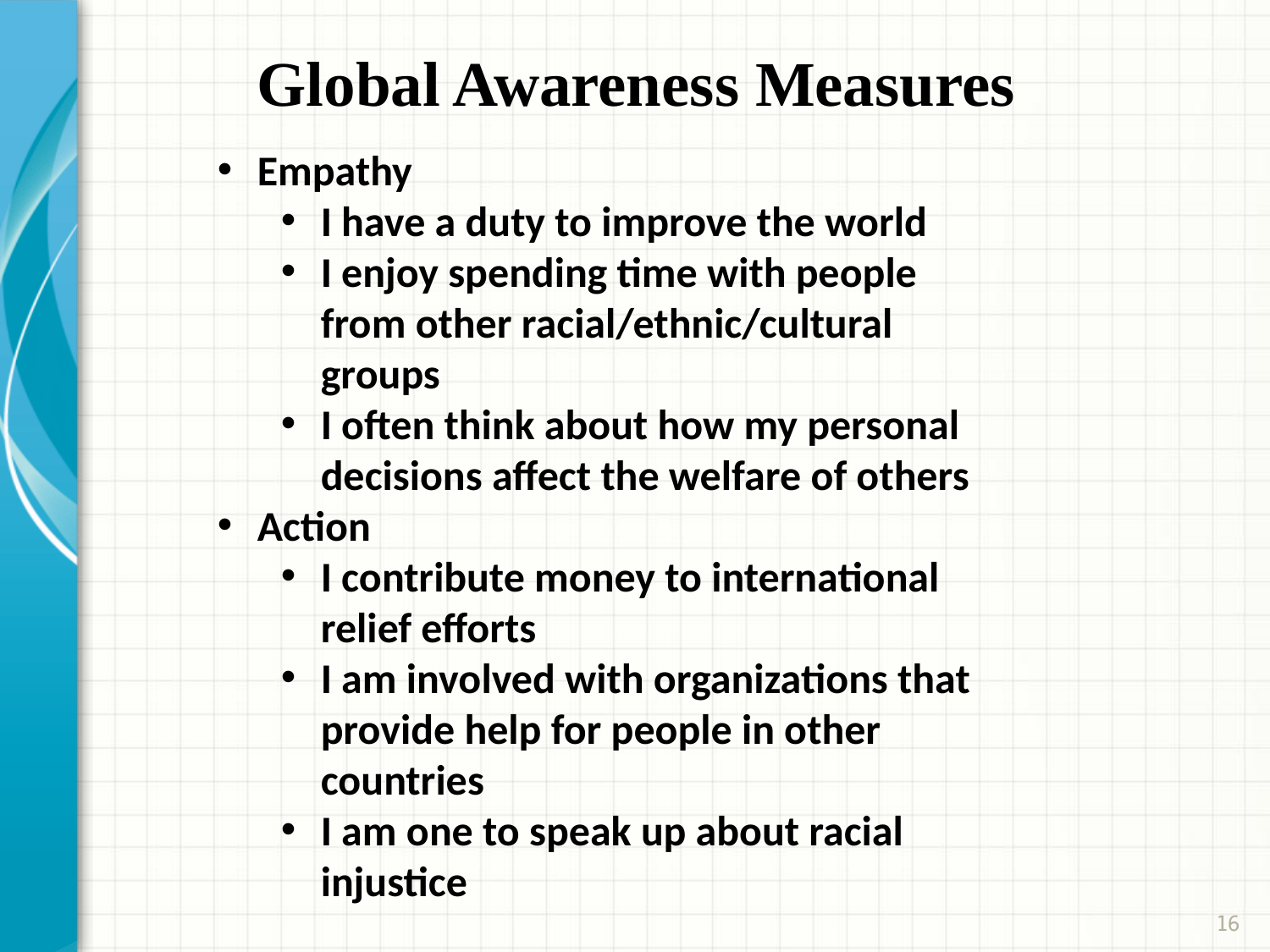

Global Awareness Measures
Empathy
I have a duty to improve the world
I enjoy spending time with people from other racial/ethnic/cultural groups
I often think about how my personal decisions affect the welfare of others
Action
I contribute money to international relief efforts
I am involved with organizations that provide help for people in other countries
I am one to speak up about racial injustice

16